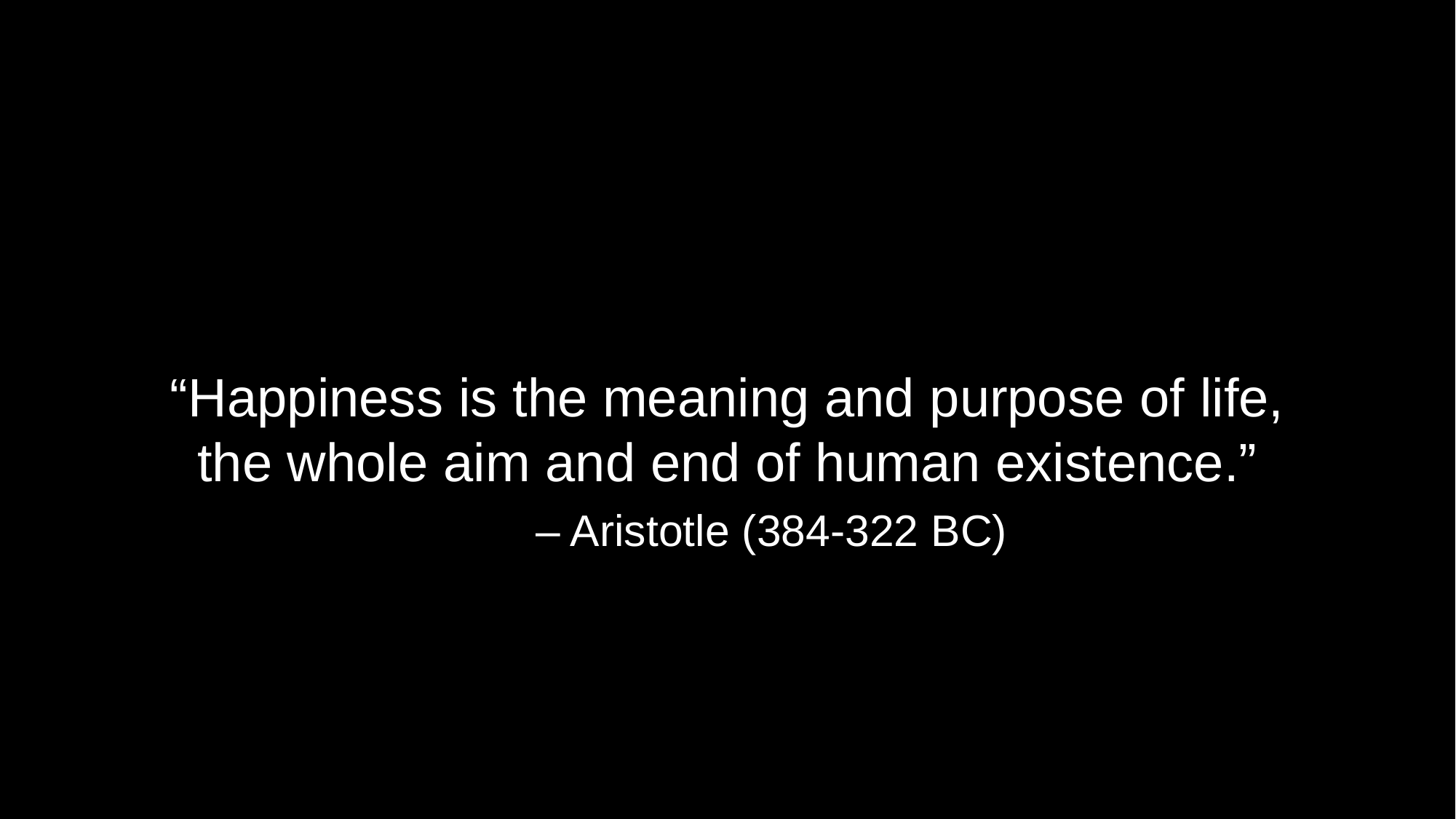

# “Happiness is the meaning and purpose of life, the whole aim and end of human existence.” – Aristotle (384-322 BC)